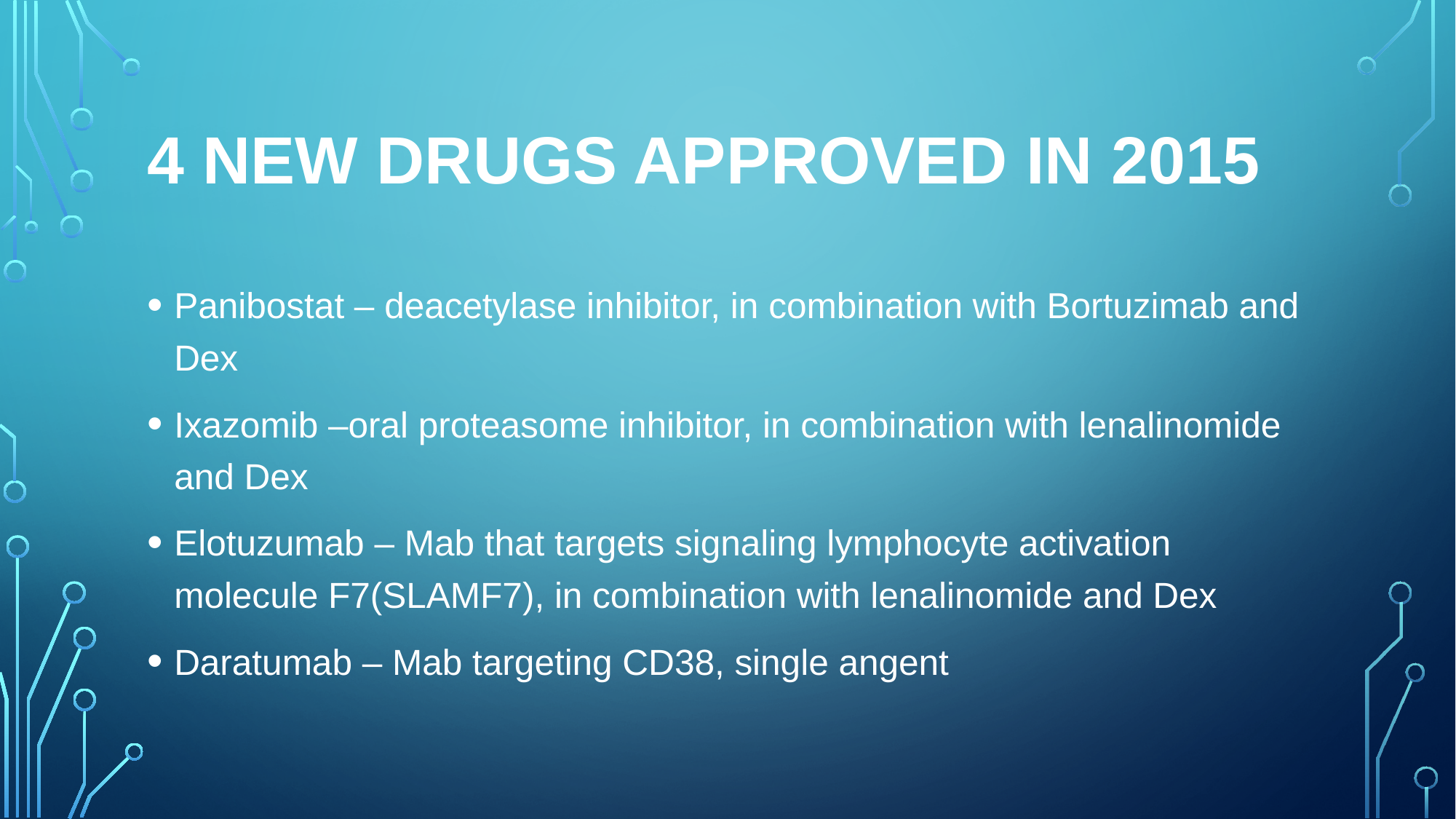

# 4 new Drugs approved in 2015
Panibostat – deacetylase inhibitor, in combination with Bortuzimab and Dex
Ixazomib –oral proteasome inhibitor, in combination with lenalinomide and Dex
Elotuzumab – Mab that targets signaling lymphocyte activation molecule F7(SLAMF7), in combination with lenalinomide and Dex
Daratumab – Mab targeting CD38, single angent